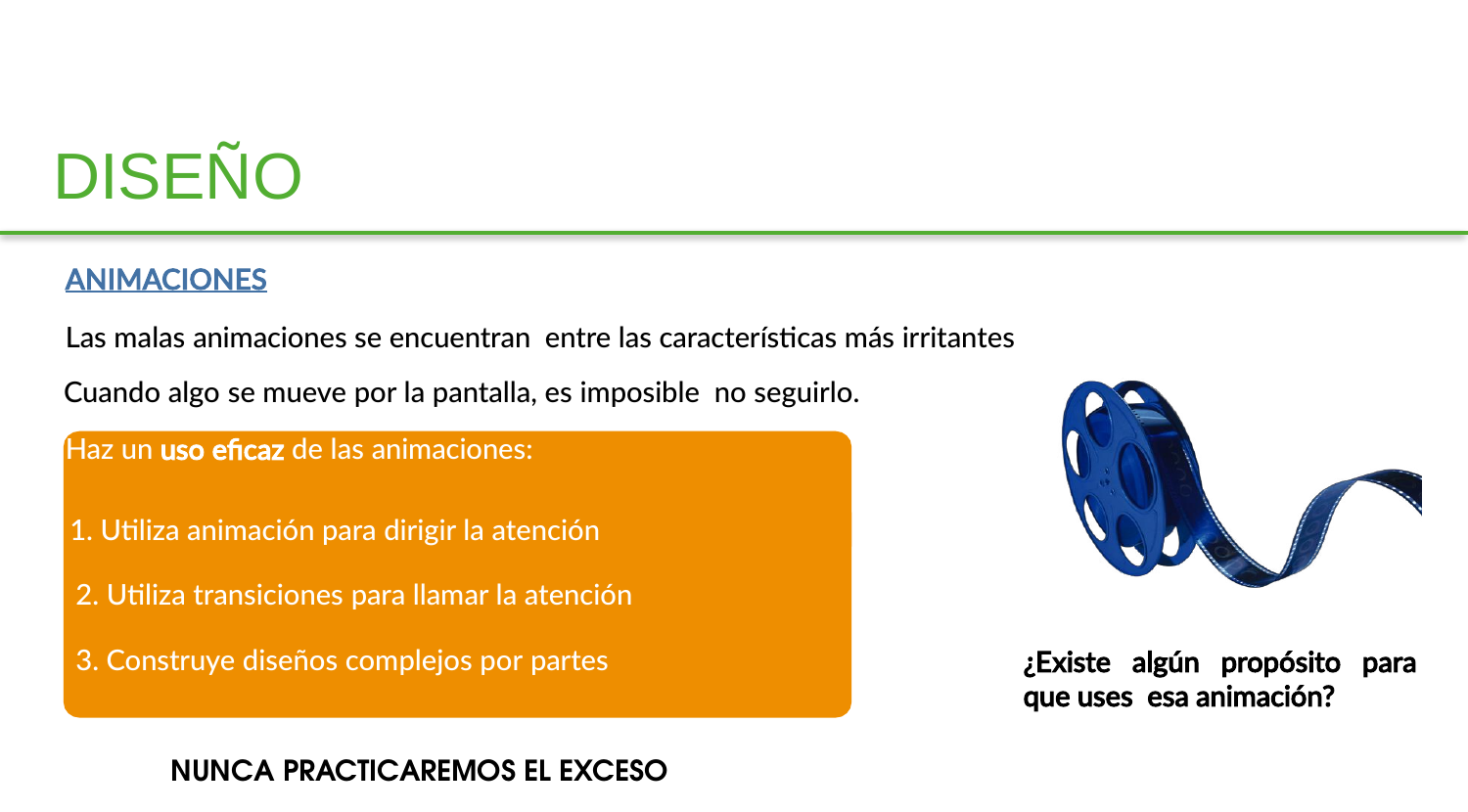

DISEÑO
ANIMACIONES
Las malas animaciones se encuentran  entre las características más irritantes

Cuando algo se mueve por la pantalla, es imposible  no seguirlo.
Haz un uso eficaz de las animaciones:
1. Utiliza animación para dirigir la atención
2. Utiliza transiciones para llamar la atención
3. Construye diseños complejos por partes
¿Existe algún propósito para que uses  esa animación?
NUNCA PRACTICAREMOS EL EXCESO